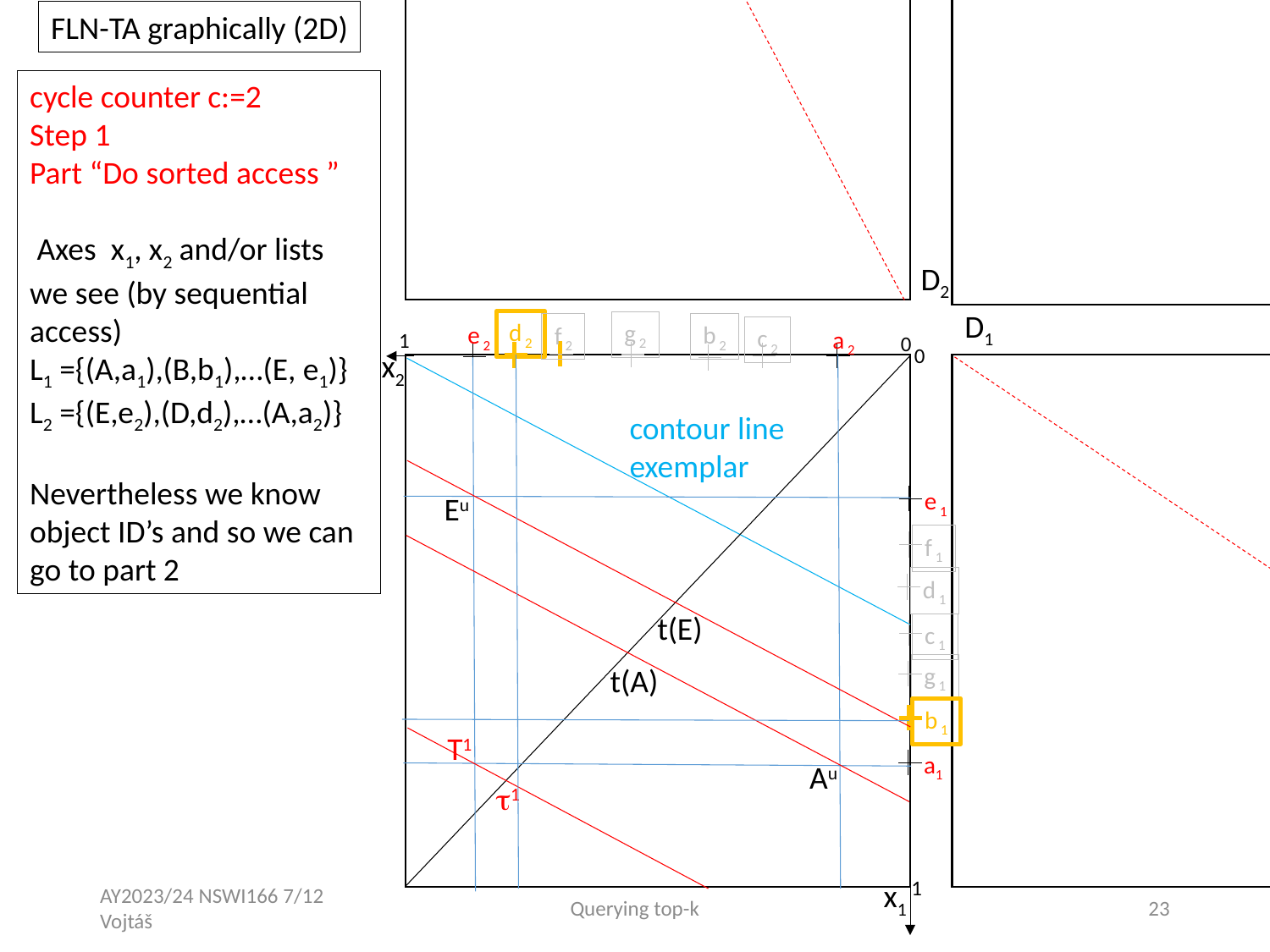

FLN-TA graphically (2D)
cycle counter c:=2
Step 1
Part “Do sorted access ”

 Axes  x1, x2 and/or lists we see (by sequential access)
L1 ={(A,a1),(B,b1),…(E, e1)}
L2 ={(E,e2),(D,d2),…(A,a2)}

Nevertheless we know object ID’s and so we can go to part 2

D2
D1
d 2
g 2
e 2
b 2
f 2
c 2
a 2
1
0
0
x2

contour line
exemplar
e 1
Eu
f 1
d 1
t(E)
c 1
g 1
t(A)
b 1
T1
a1
Au
τ1
1
x1
AY2023/24 NSWI166 7/12 Vojtáš
Querying top-k
23